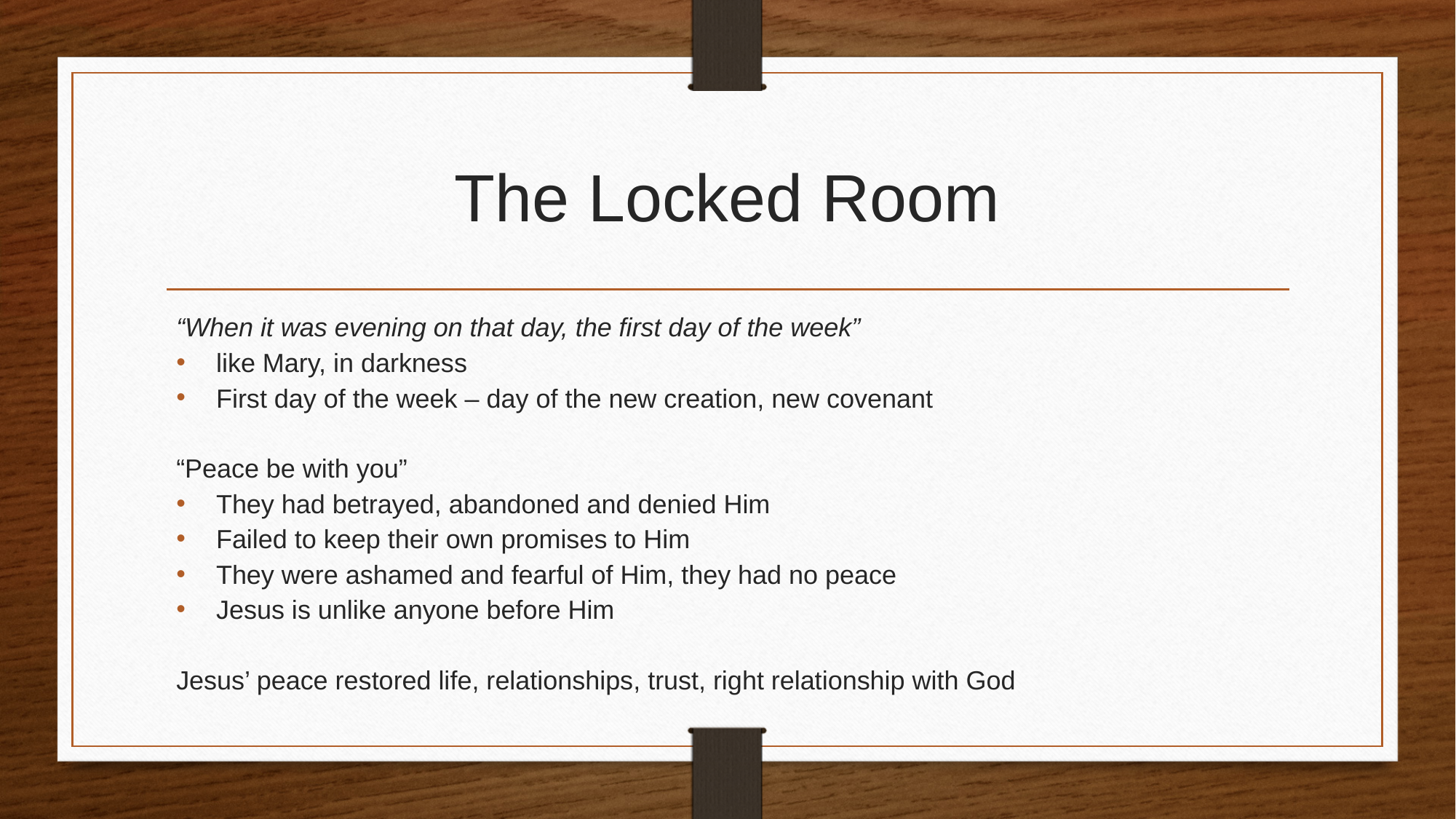

# The Locked Room
“When it was evening on that day, the first day of the week”
like Mary, in darkness
First day of the week – day of the new creation, new covenant

“Peace be with you”
They had betrayed, abandoned and denied Him
Failed to keep their own promises to Him
They were ashamed and fearful of Him, they had no peace
Jesus is unlike anyone before Him

Jesus’ peace restored life, relationships, trust, right relationship with God